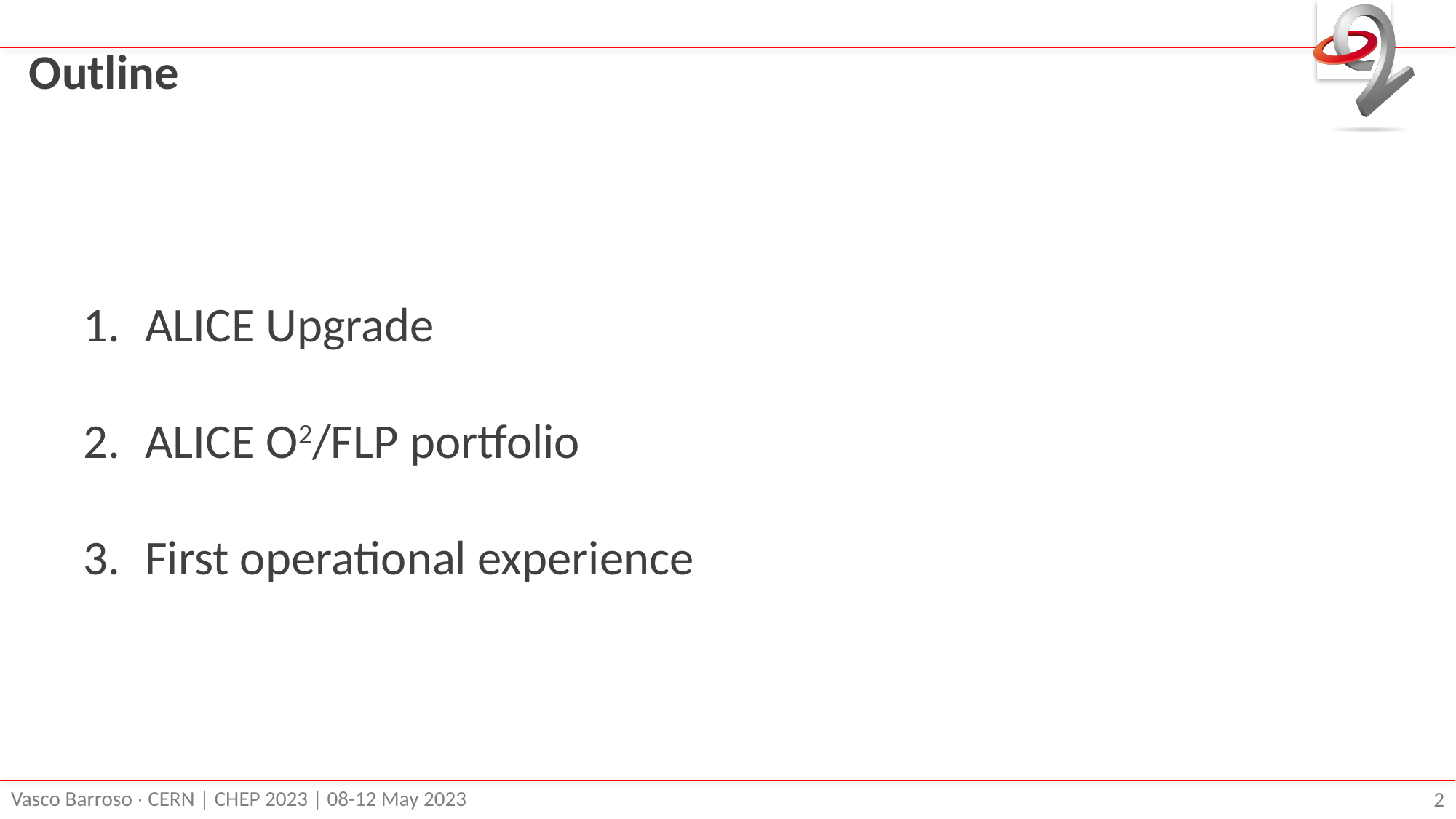

# Outline

ALICE Upgrade

ALICE O2/FLP portfolio

First operational experience

Vasco Barroso ∙ CERN | CHEP 2023 | 08-12 May 2023
2